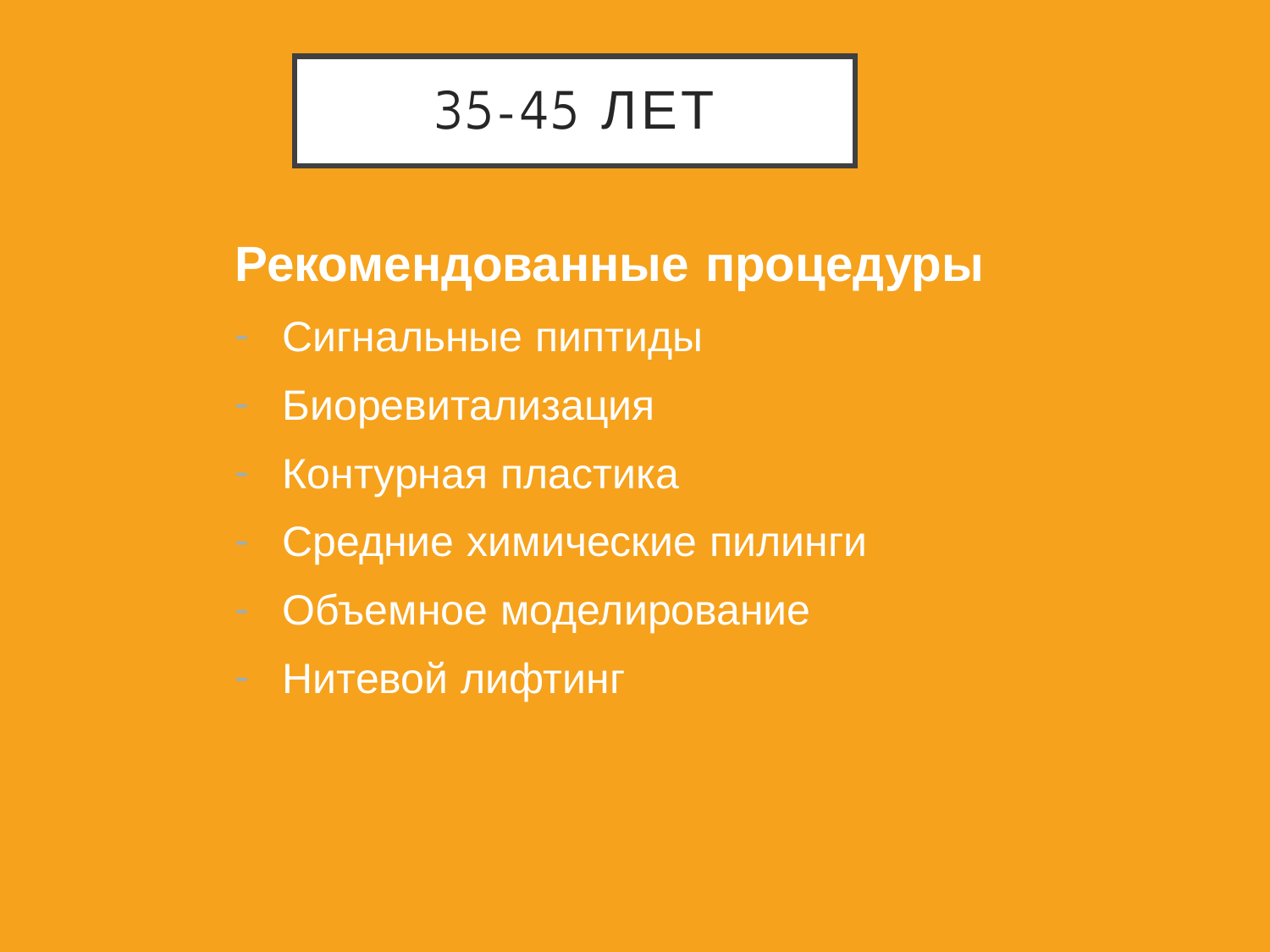

# 35-45 лет
Рекомендованные процедуры
Сигнальные пиптиды
Биоревитализация
Контурная пластика
Средние химические пилинги
Объемное моделирование
Нитевой лифтинг